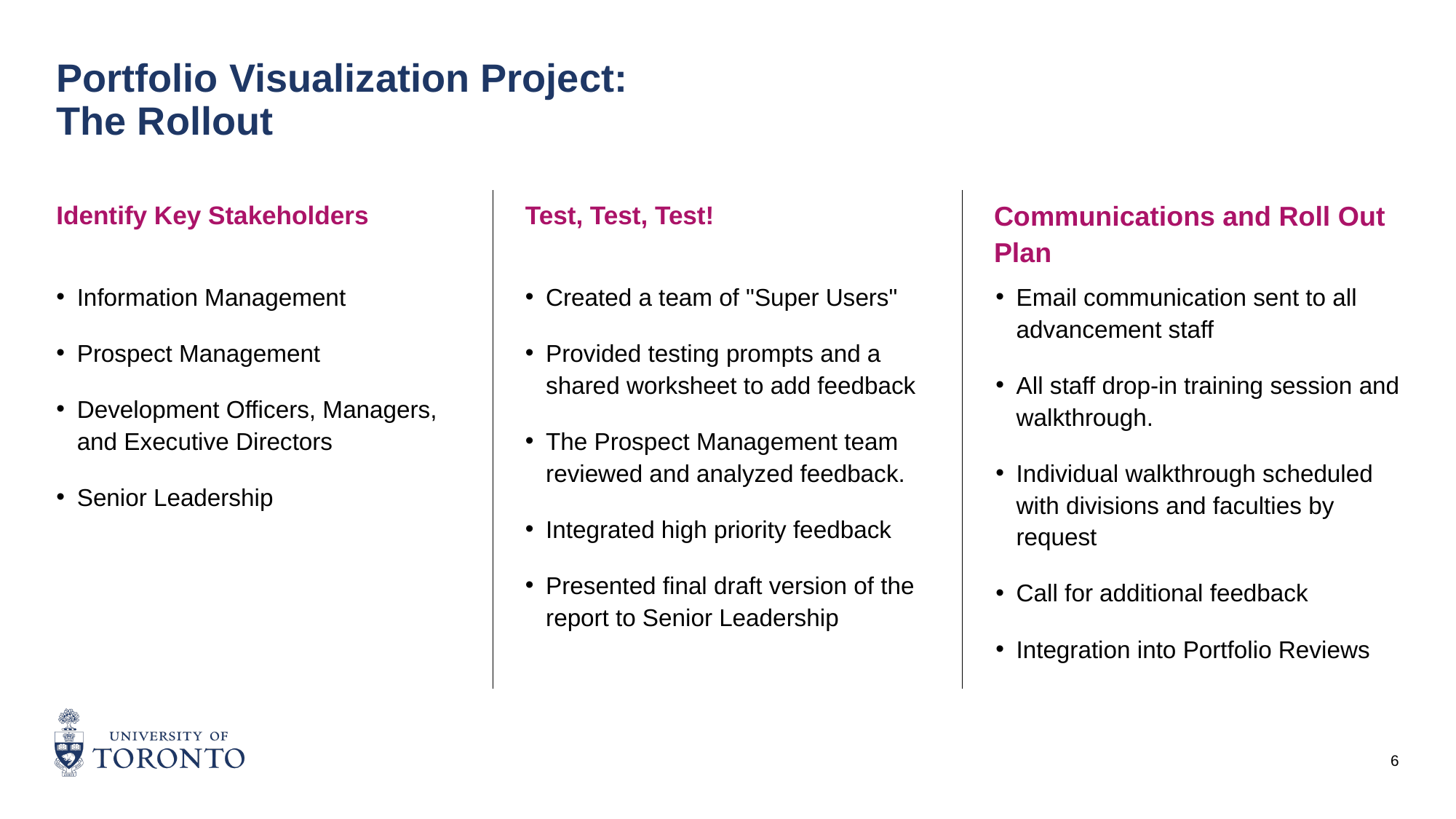

# Portfolio Visualization Project: The Rollout
Identify Key Stakeholders
Test, Test, Test!
Communications and Roll Out Plan
Information Management
Prospect Management
Development Officers, Managers, and Executive Directors
Senior Leadership
Created a team of "Super Users"
Provided testing prompts and a shared worksheet to add feedback
The Prospect Management team reviewed and analyzed feedback.
Integrated high priority feedback
Presented final draft version of the report to Senior Leadership
Email communication sent to all advancement staff
All staff drop-in training session and walkthrough.
Individual walkthrough scheduled with divisions and faculties by request
Call for additional feedback
Integration into Portfolio Reviews
6